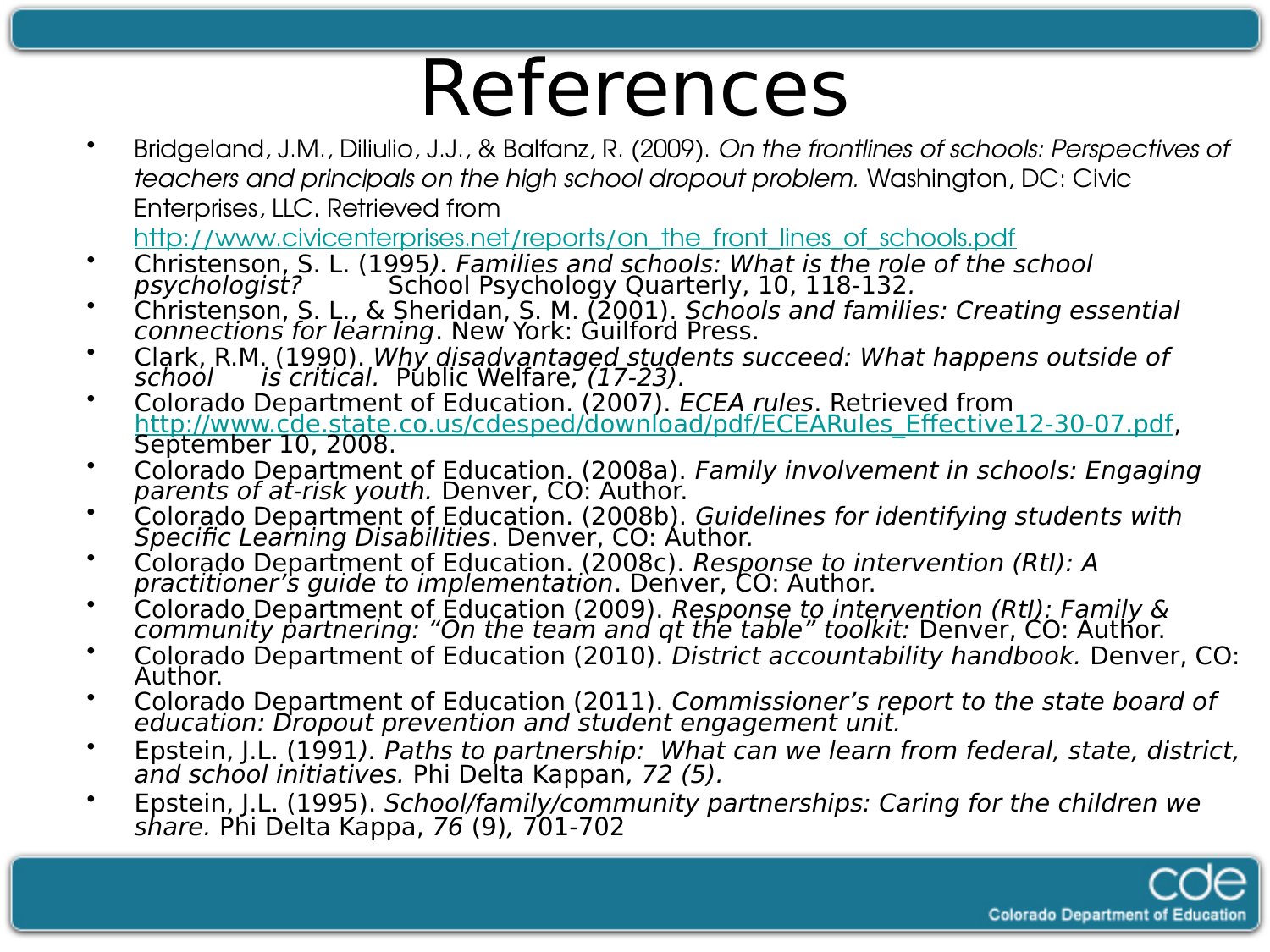

# References
Bridgeland, J.M., Diliulio, J.J., & Balfanz, R. (2009). On the frontlines of schools: Perspectives of teachers and principals on the high school dropout problem. Washington, DC: Civic Enterprises, LLC. Retrieved from http://www.civicenterprises.net/reports/on_the_front_lines_of_schools.pdf
Christenson, S. L. (1995). Families and schools: What is the role of the school psychologist? 	School Psychology Quarterly, 10, 118-132.
Christenson, S. L., & Sheridan, S. M. (2001). Schools and families: Creating essential connections for learning. New York: Guilford Press.
Clark, R.M. (1990). Why disadvantaged students succeed: What happens outside of school	is critical.  Public Welfare, (17-23).
Colorado Department of Education. (2007). ECEA rules. Retrieved from http://www.cde.state.co.us/cdesped/download/pdf/ECEARules_Effective12-30-07.pdf, September 10, 2008.
Colorado Department of Education. (2008a). Family involvement in schools: Engaging parents of at-risk youth. Denver, CO: Author.
Colorado Department of Education. (2008b). Guidelines for identifying students with Specific Learning Disabilities. Denver, CO: Author.
Colorado Department of Education. (2008c). Response to intervention (RtI): A practitioner’s guide to implementation. Denver, CO: Author.
Colorado Department of Education (2009). Response to intervention (RtI): Family & community partnering: “On the team and qt the table” toolkit: Denver, CO: Author.
Colorado Department of Education (2010). District accountability handbook. Denver, CO: Author.
Colorado Department of Education (2011). Commissioner’s report to the state board of education: Dropout prevention and student engagement unit.
Epstein, J.L. (1991). Paths to partnership:  What can we learn from federal, state, district, and school initiatives. Phi Delta Kappan, 72 (5).
Epstein, J.L. (1995). School/family/community partnerships: Caring for the children we share. Phi Delta Kappa, 76 (9), 701-702